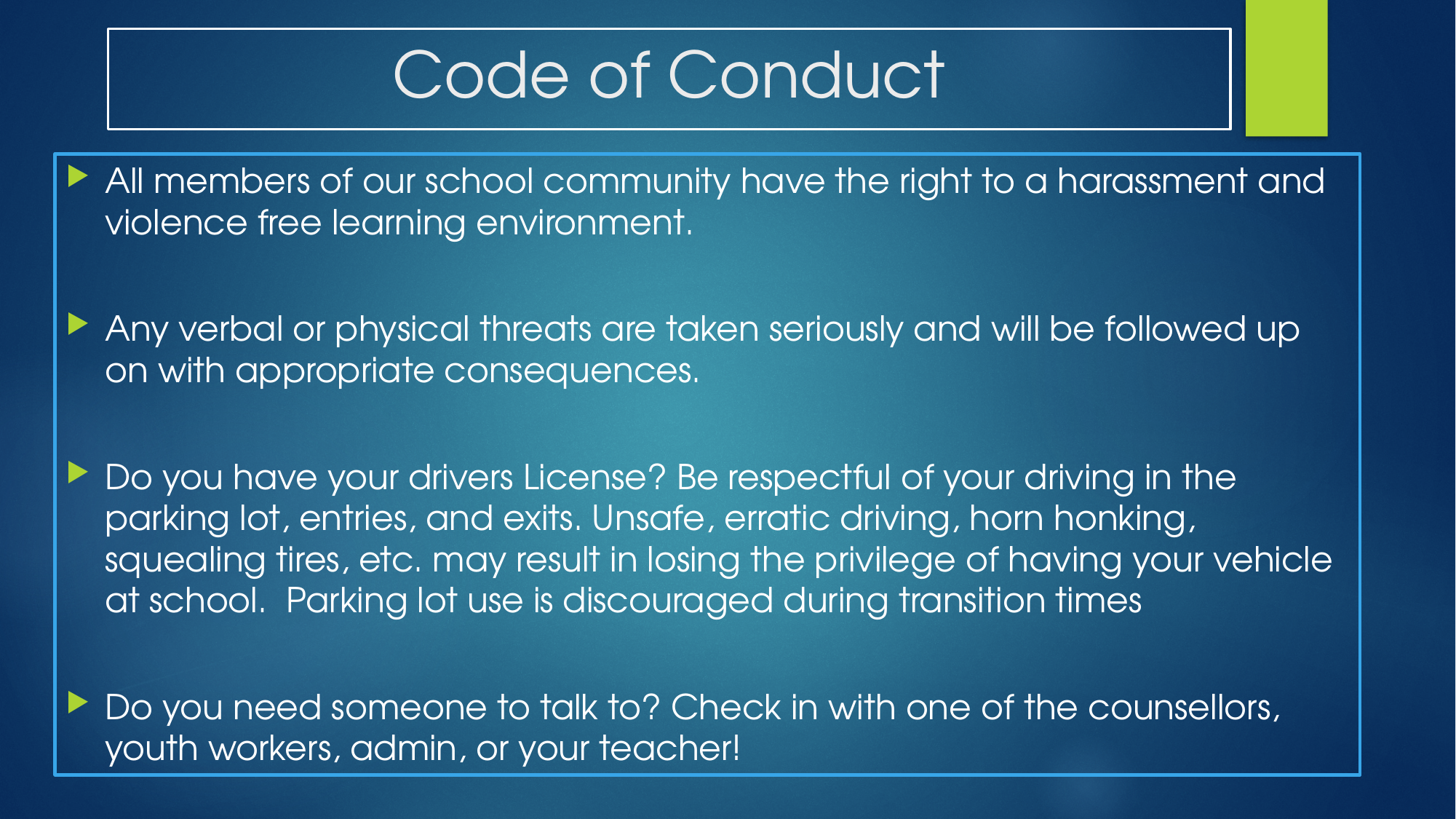

# Code of Conduct
All members of our school community have the right to a harassment and violence free learning environment.​

Any verbal or physical threats are taken seriously and will be followed up on with appropriate consequences.

Do you have your drivers License? Be respectful of your driving in the parking lot, entries, and exits. Unsafe, erratic driving, horn honking, squealing tires, etc. may result in losing the privilege of having your vehicle at school.  Parking lot use is discouraged during transition times

Do you need someone to talk to? Check in with one of the counsellors, youth workers, admin, or your teacher!